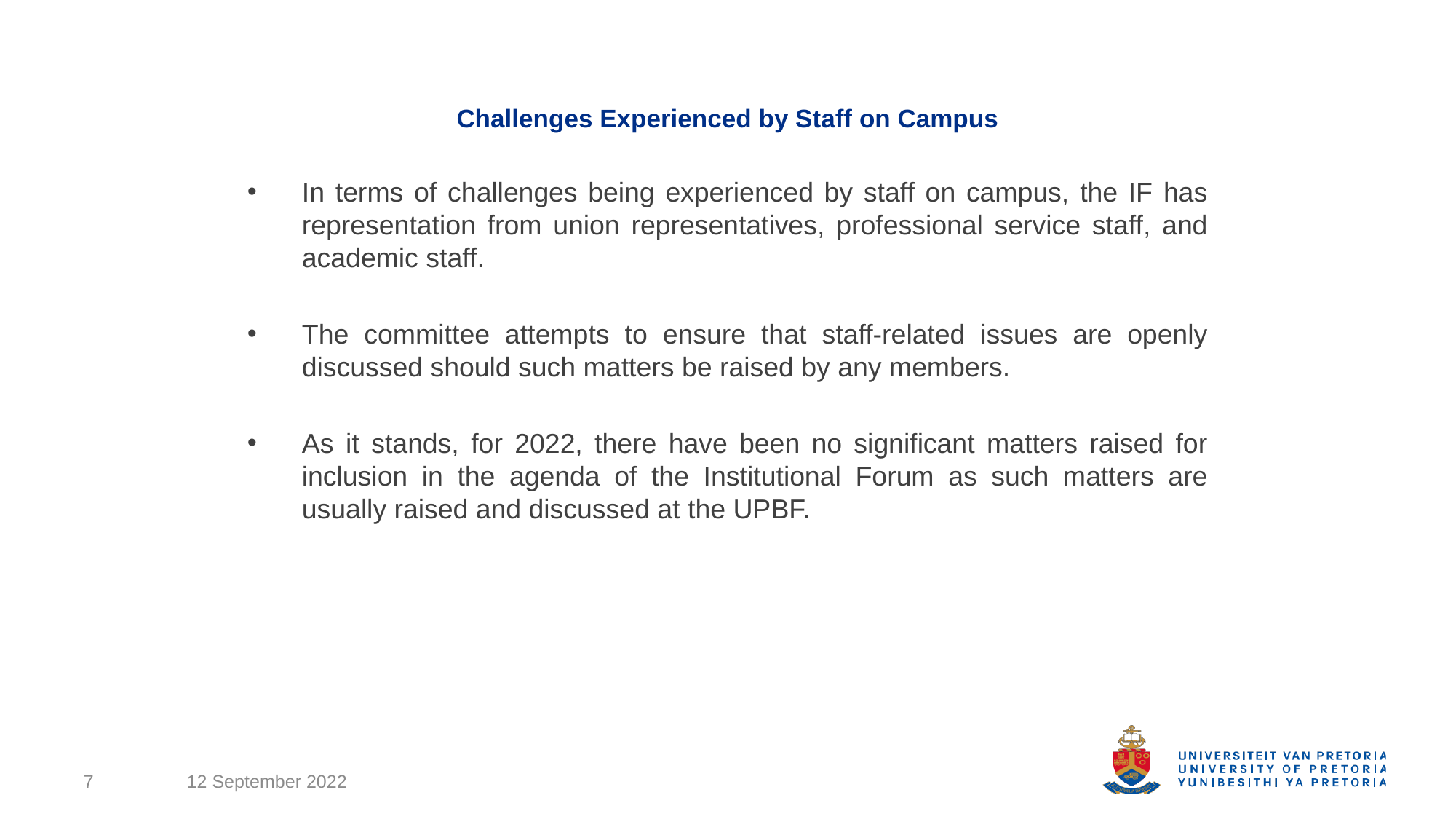

# Challenges Experienced by Staff on Campus
In terms of challenges being experienced by staff on campus, the IF has representation from union representatives, professional service staff, and academic staff.

The committee attempts to ensure that staff-related issues are openly discussed should such matters be raised by any members.

As it stands, for 2022, there have been no significant matters raised for inclusion in the agenda of the Institutional Forum as such matters are usually raised and discussed at the UPBF.

7
12 September 2022